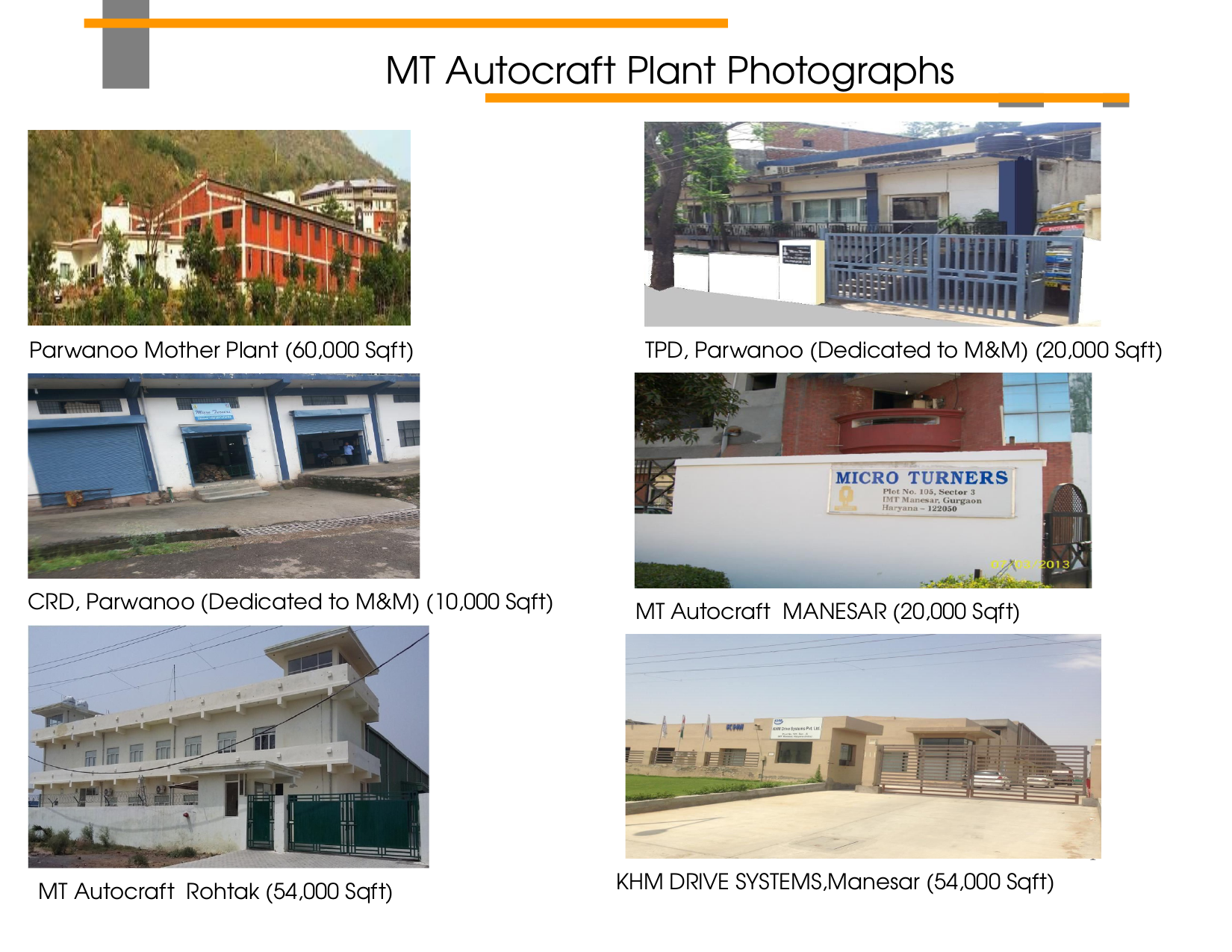

# MT Autocraft Plant Photographs

Parwanoo Mother Plant (60,000 Sqft)
TPD, Parwanoo (Dedicated to M&M) (20,000 Sqft)

CRD, Parwanoo (Dedicated to M&M) (10,000 Sqft)
MT Autocraft  MANESAR (20,000 Sqft)

4
KHM DRIVE SYSTEMS,Manesar (54,000 Sqft)
MT Autocraft  Rohtak (54,000 Sqft)